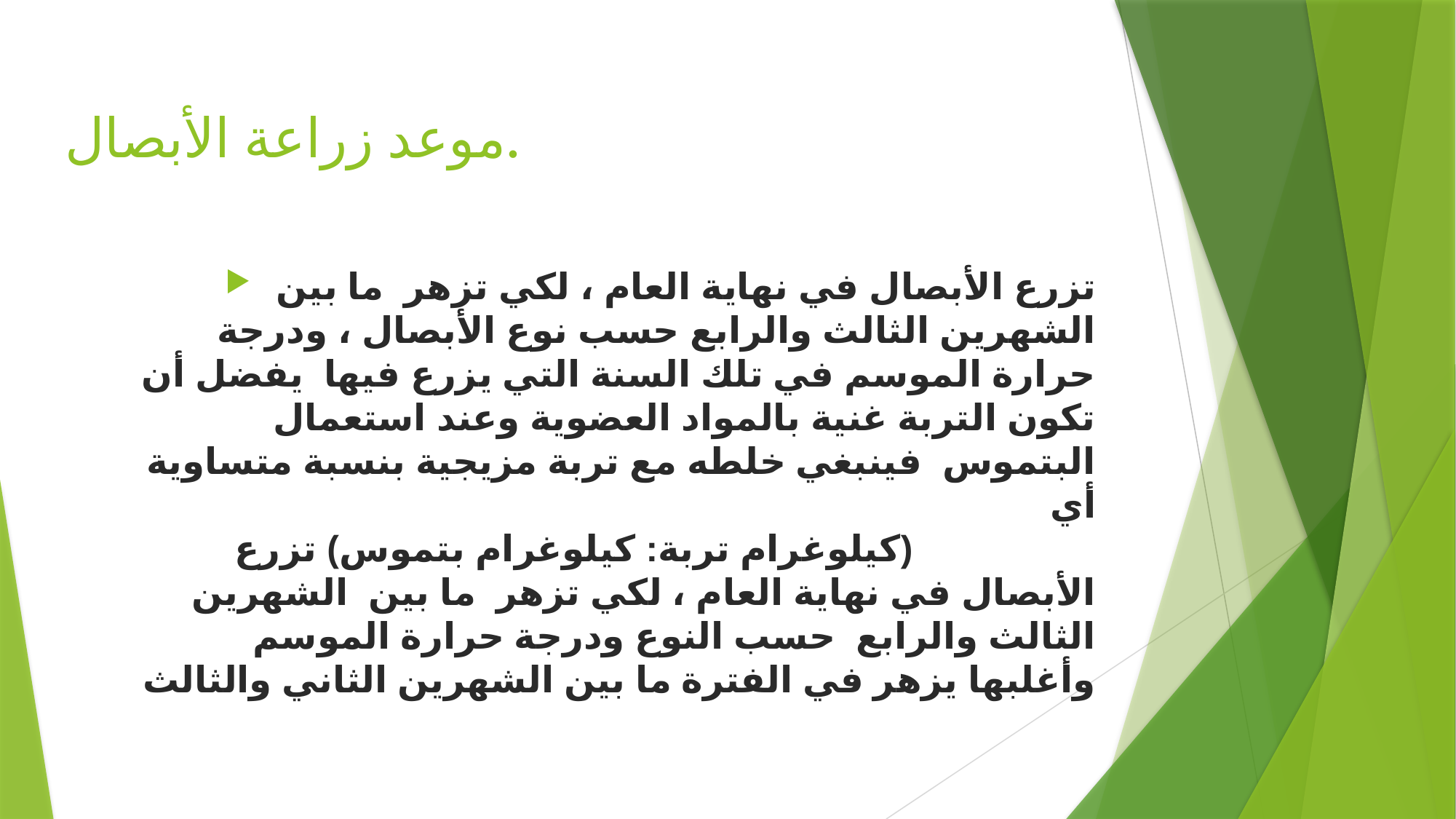

# موعد زراعة الأبصال.
تزرع الأبصال في نهاية العام ، لكي تزهر  ما بين  الشهرين الثالث والرابع حسب نوع الأبصال ، ودرجة حرارة الموسم في تلك السنة التي يزرع فيها  يفضل أن تكون التربة غنية بالمواد العضوية وعند استعمال البتموس  فينبغي خلطه مع تربة مزيجية بنسبة متساوية أي
                  (كيلوغرام تربة: كيلوغرام بتموس) تزرع الأبصال في نهاية العام ، لكي تزهر  ما بين  الشهرين الثالث والرابع  حسب النوع ودرجة حرارة الموسم
وأغلبها يزهر في الفترة ما بين الشهرين الثاني والثالث